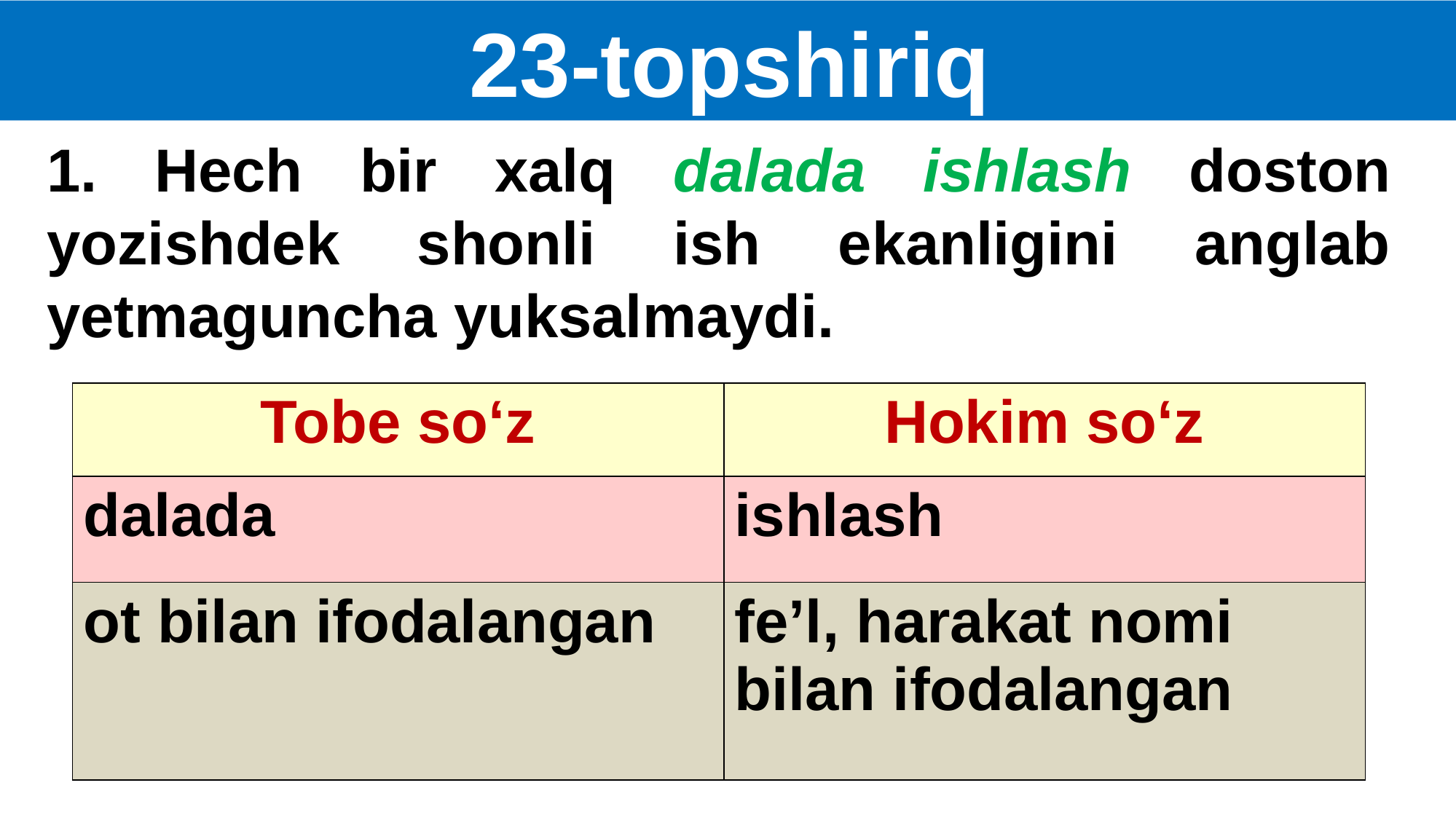

23-topshiriq
1. Hech bir xalq dalada ishlash doston yozishdek shonli ish ekanligini anglab yetmaguncha yuksalmaydi.
| Tobe so‘z | Hokim so‘z |
| --- | --- |
| dalada | ishlash |
| ot bilan ifodalangan | fe’l, harakat nomi bilan ifodalangan |